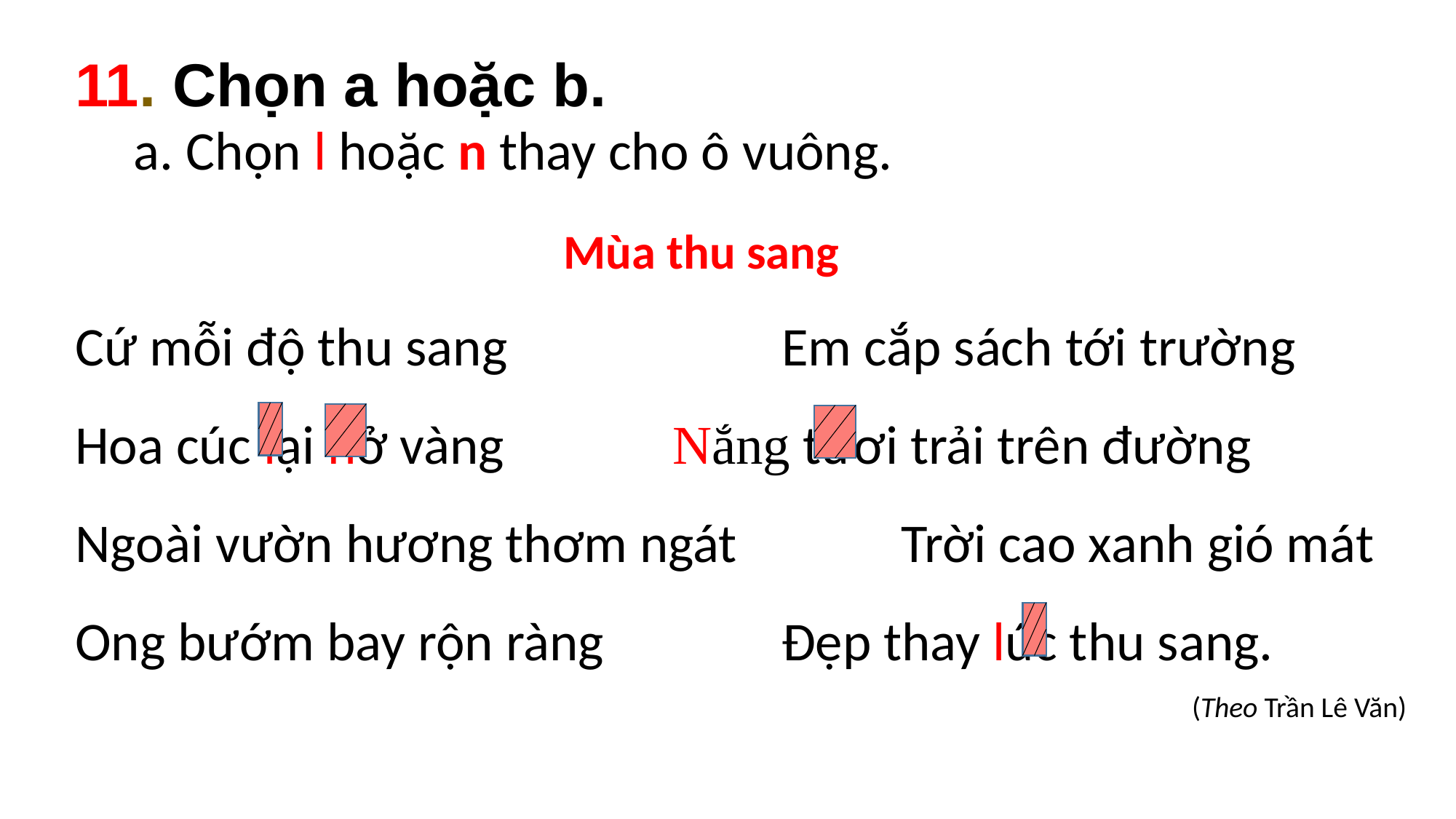

11. Chọn a hoặc b.
a. Chọn l hoặc n thay cho ô vuông.
                                                                               Mùa thu sang
Cứ mỗi độ thu sang		             Em cắp sách tới trường
Hoa cúc lại nở vàng	             Nắng tươi trải trên đường
Ngoài vườn hương thơm ngát	     Trời cao xanh gió mát
Ong bướm bay rộn ràng	             Đẹp thay lúc thu sang.
(Theo Trần Lê Văn)